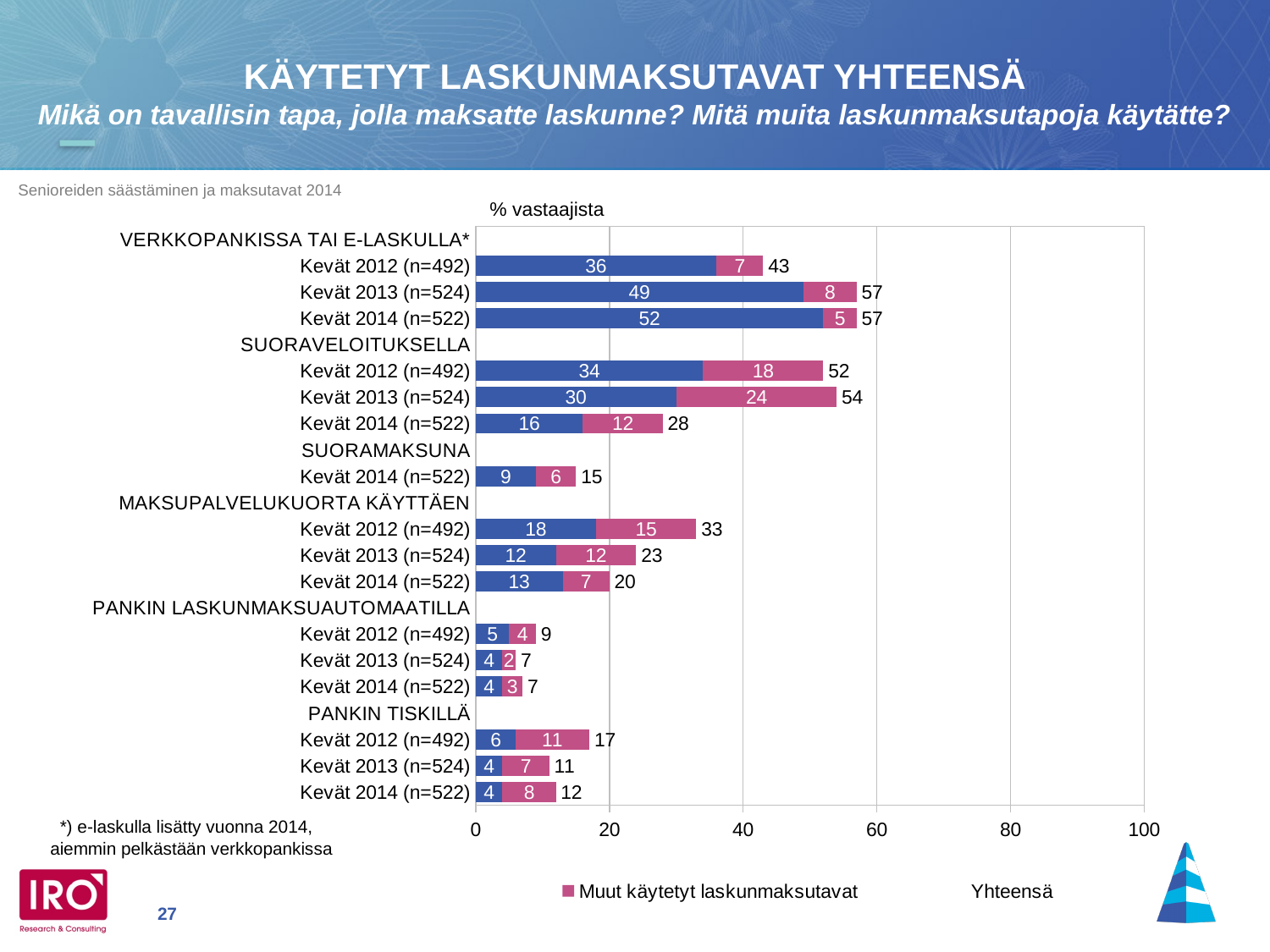

KÄYTETYT LASKUNMAKSUTAVAT YHTEENSÄ
Mikä on tavallisin tapa, jolla maksatte laskunne? Mitä muita laskunmaksutapoja käytätte?
% vastaajista

### Chart

| Category | Tavallisin laskunmaksutapa | Muut käytetyt laskunmaksutavat | Yhteensä |
|---|---|---|---|
| VERKKOPANKISSA TAI E-LASKULLA* | None | None | None |
| Kevät 2012 (n=492) | 36.0 | 7.0 | 43.0 |
| Kevät 2013 (n=524) | 49.0 | 8.0 | 57.0 |
| Kevät 2014 (n=522) | 52.0 | 5.0 | 57.0 |
| SUORAVELOITUKSELLA | None | None | None |
| Kevät 2012 (n=492) | 34.0 | 18.0 | 52.0 |
| Kevät 2013 (n=524) | 30.0 | 24.0 | 54.0 |
| Kevät 2014 (n=522) | 16.0 | 12.0 | 28.0 |
| SUORAMAKSUNA | None | None | None |
| Kevät 2014 (n=522) | 9.0 | 6.0 | 15.0 |
| MAKSUPALVELUKUORTA KÄYTTÄEN | None | None | None |
| Kevät 2012 (n=492) | 18.0 | 15.0 | 33.0 |
| Kevät 2013 (n=524) | 12.0 | 12.0 | 23.0 |
| Kevät 2014 (n=522) | 13.0 | 7.0 | 20.0 |
| PANKIN LASKUNMAKSUAUTOMAATILLA | None | None | None |
| Kevät 2012 (n=492) | 5.0 | 4.0 | 9.0 |
| Kevät 2013 (n=524) | 4.0 | 2.0 | 7.0 |
| Kevät 2014 (n=522) | 4.0 | 3.0 | 7.0 |
| PANKIN TISKILLÄ | None | None | None |
| Kevät 2012 (n=492) | 6.0 | 11.0 | 17.0 |
| Kevät 2013 (n=524) | 4.0 | 7.0 | 11.0 |
| Kevät 2014 (n=522) | 4.0 | 8.0 | 12.0 |
  *) e-laskulla lisätty vuonna 2014,
aiemmin pelkästään verkkopankissa